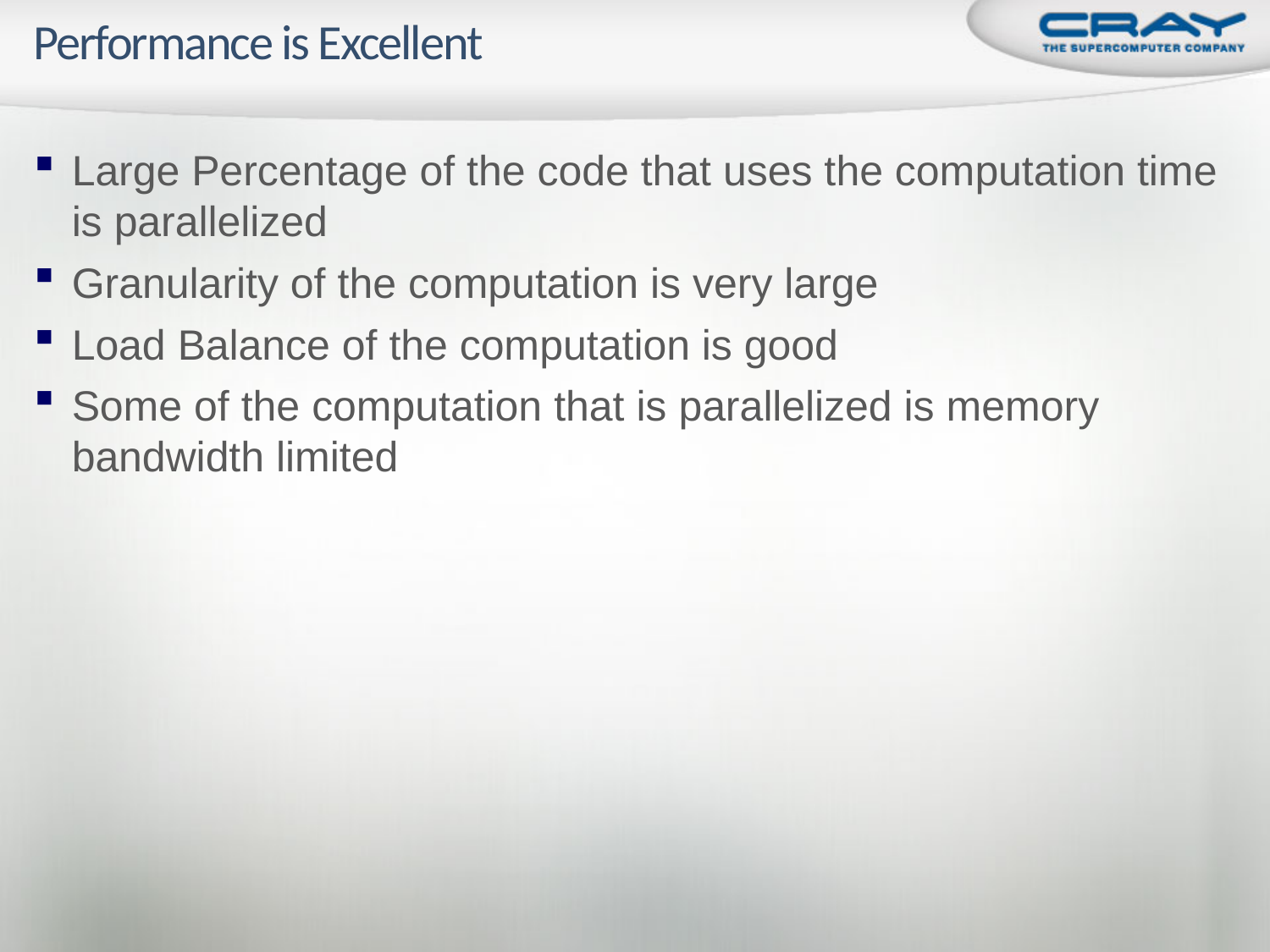

# Performance is Excellent
Large Percentage of the code that uses the computation time is parallelized
Granularity of the computation is very large
Load Balance of the computation is good
Some of the computation that is parallelized is memory bandwidth limited